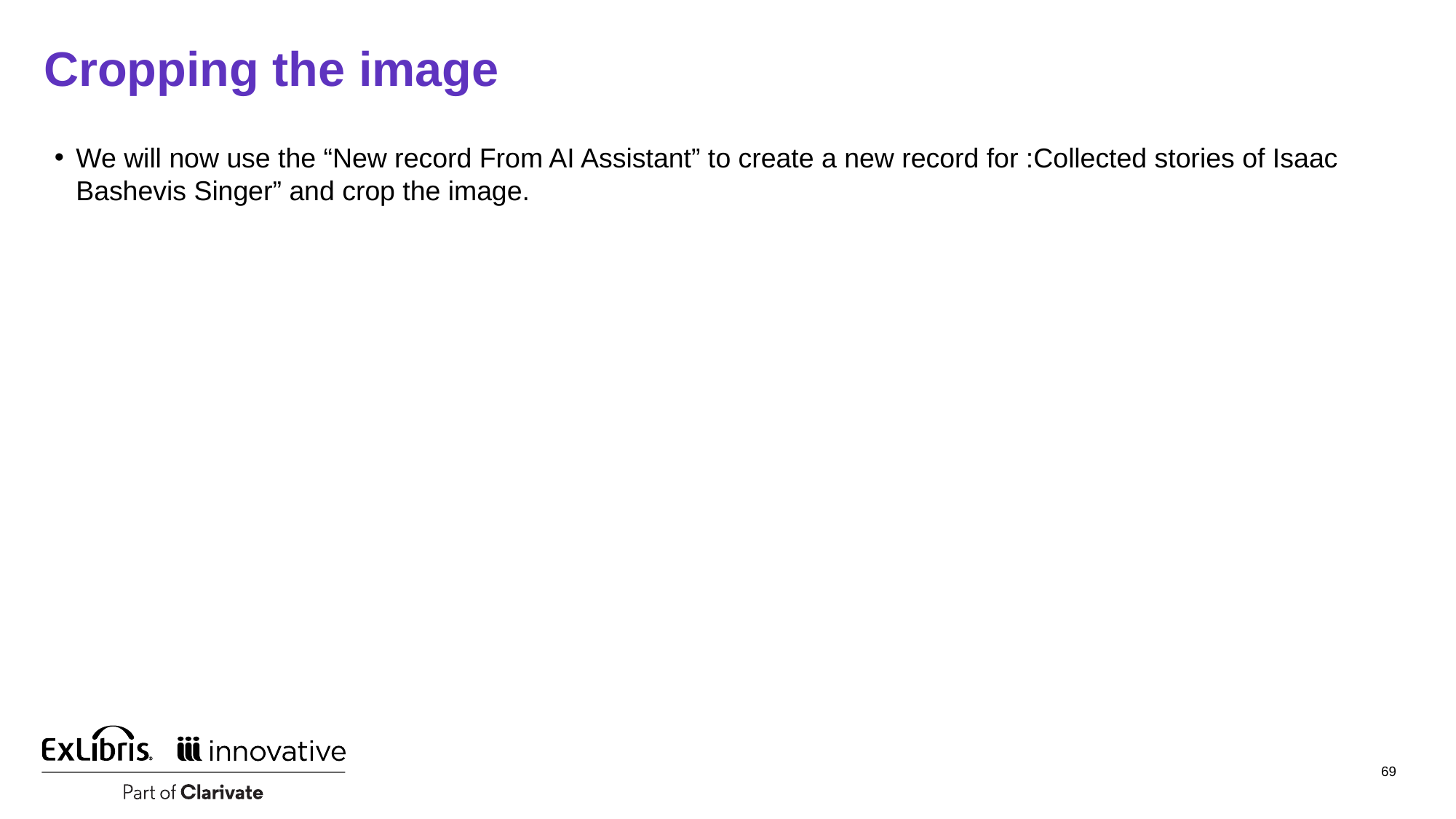

# Cropping the image

We will now use the “New record From AI Assistant” to create a new record for :Collected stories of Isaac Bashevis Singer” and crop the image.
69